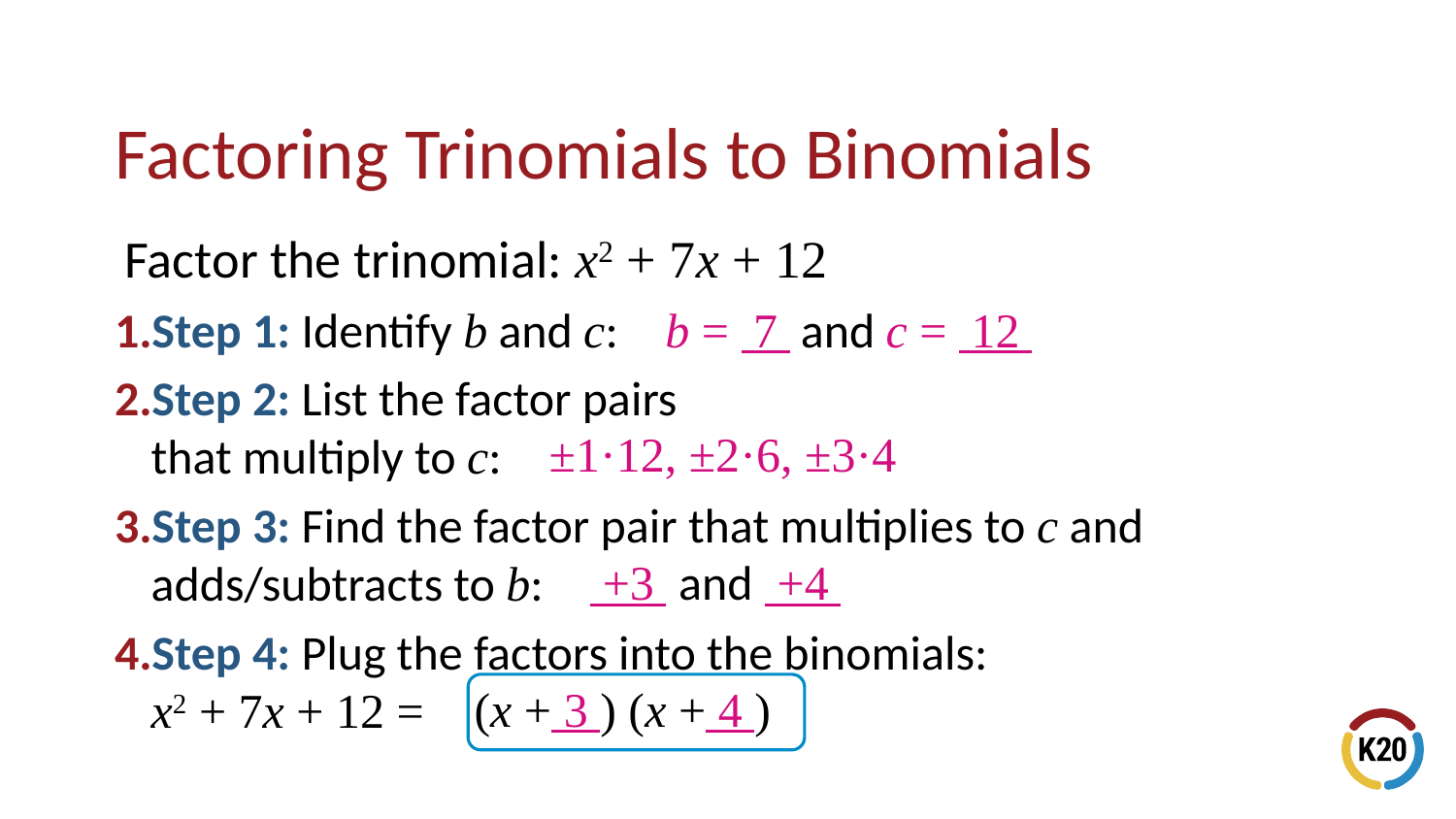

Factor the trinomial: x2 + 7x + 12
Step 1: Identify b and c:
Step 2: List the factor pairs
that multiply to c:
Step 3: Find the factor pair that multiplies to c and adds/subtracts to b:
Step 4: Plug the factors into the binomials:
x2 + 7x + 12 =
# Factoring Trinomials to Binomials
b =  7  and c =  12 .
±1·12, ±2·6, ±3·4
 +3  and  +4 .
(x + 3 ) (x + 4 )